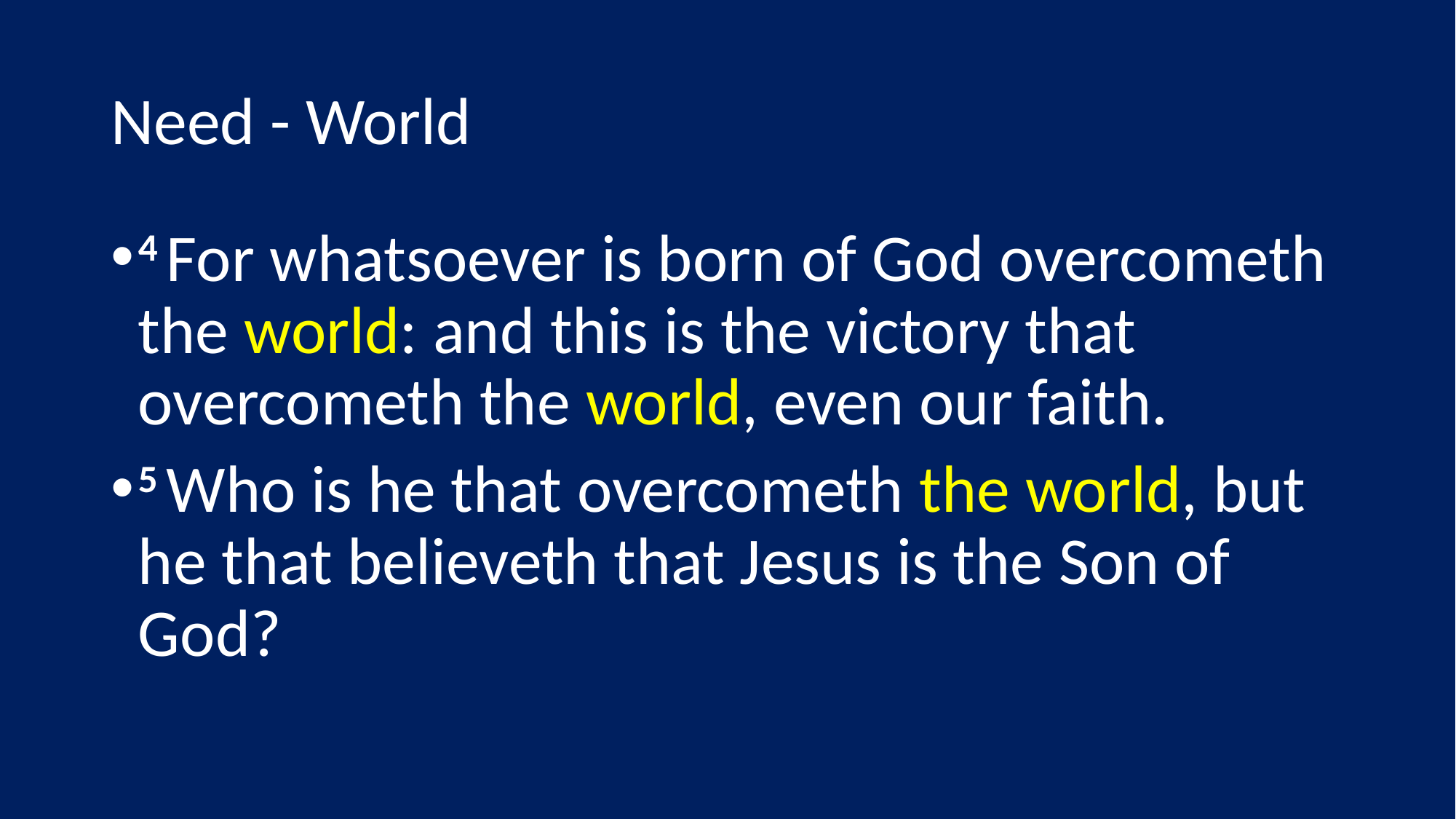

# Need - World
4 For whatsoever is born of God overcometh the world: and this is the victory that overcometh the world, even our faith.
5 Who is he that overcometh the world, but he that believeth that Jesus is the Son of God?